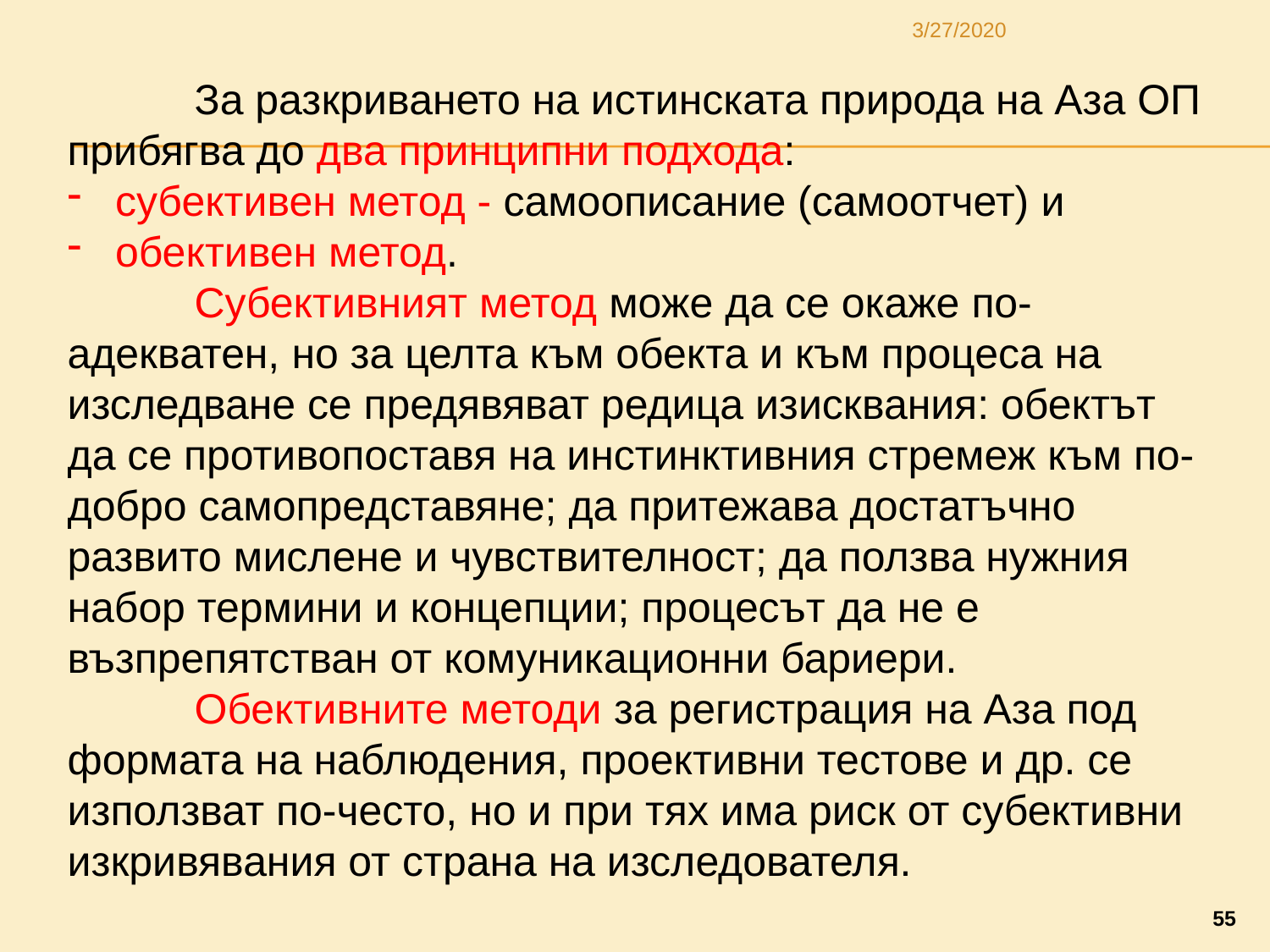

3/27/2020
	За разкриването на истинската природа на Аза ОП прибягва до два принципни подхода:
субективен метод - самоописание (самоотчет) и
обективен метод.
	Субективният метод може да се окаже по-адекватен, но за целта към обекта и към процеса на изследване се предявяват редица изисквания: обектът да се противопос­тавя на инстинктивния стремеж към по-добро самопредставяне; да притежава доста­тъчно развито мислене и чувствителност; да ползва нужния набор термини и концепции; процесът да не е възпрепятстван от комуникационни бариери.
	Обективните методи за регистрация на Аза под формата на наблюдения, проективни тестове и др. се използват по-често, но и при тях има риск от субективни изкривявания от страна на изследователя.
55